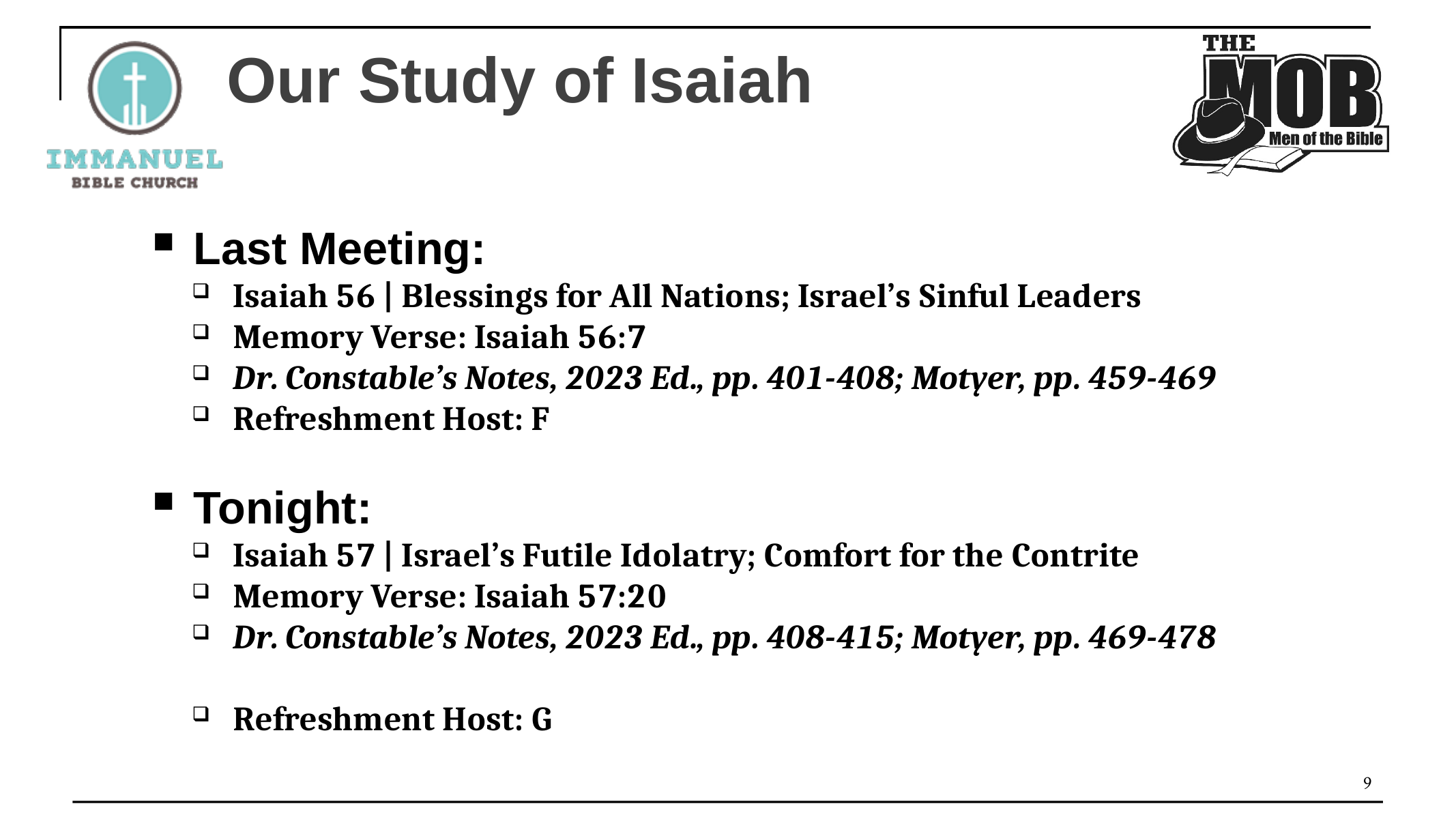

# Our Study of Isaiah
Last Meeting:
Isaiah 56 | Blessings for All Nations; Israel’s Sinful Leaders
Memory Verse: Isaiah 56:7
Dr. Constable’s Notes, 2023 Ed., pp. 401-408; Motyer, pp. 459-469
Refreshment Host: F

Tonight:
Isaiah 57 | Israel’s Futile Idolatry; Comfort for the Contrite
Memory Verse: Isaiah 57:20
Dr. Constable’s Notes, 2023 Ed., pp. 408-415; Motyer, pp. 469-478

Refreshment Host: G
9